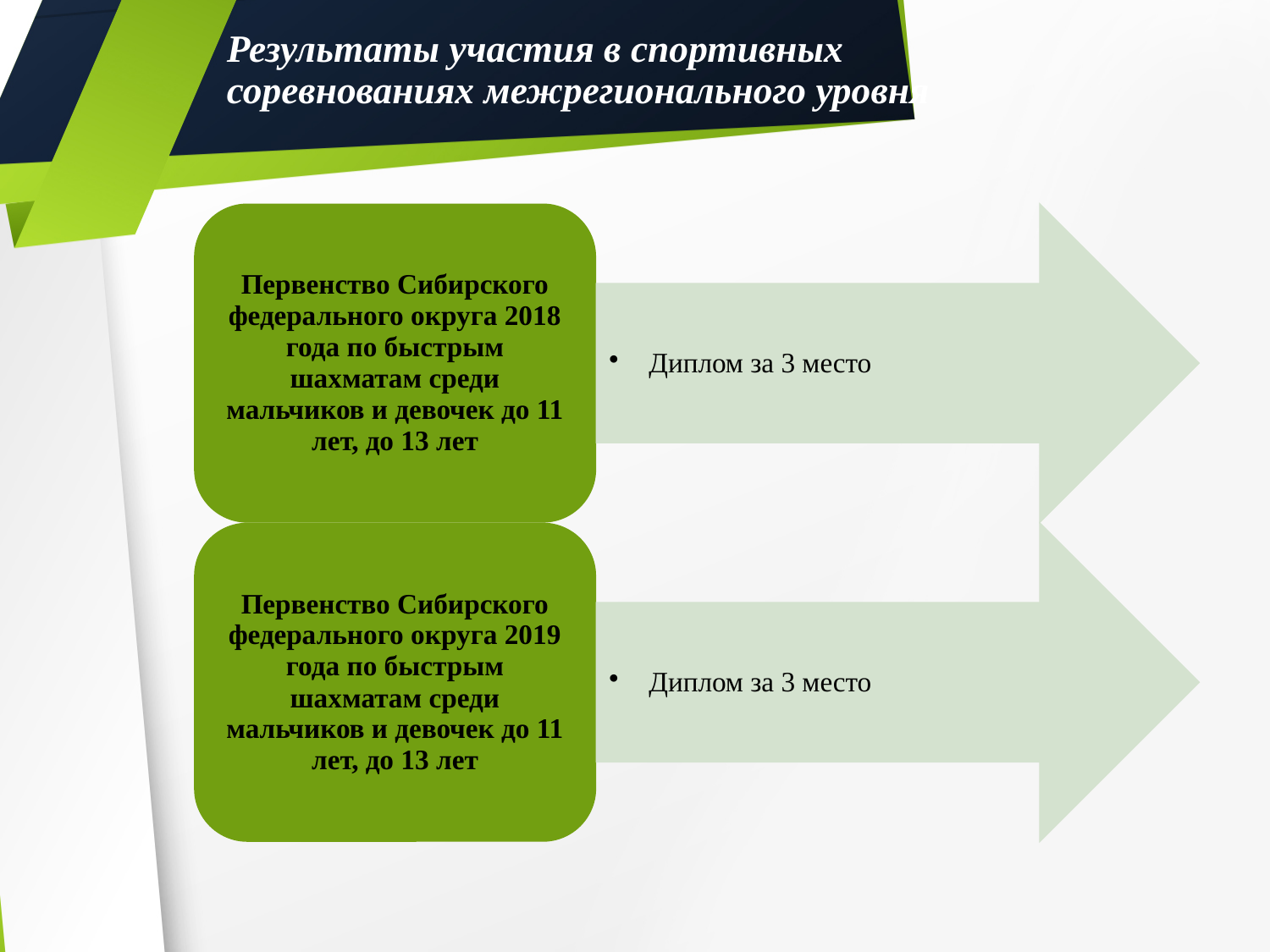

# Результаты участия в спортивных соревнованиях межрегионального уровня
Первенство Сибирского федерального округа 2018 года по быстрым шахматам среди мальчиков и девочек до 11 лет, до 13 лет
Диплом за 3 место
Первенство Сибирского федерального округа 2019 года по быстрым шахматам среди мальчиков и девочек до 11 лет, до 13 лет
Диплом за 3 место